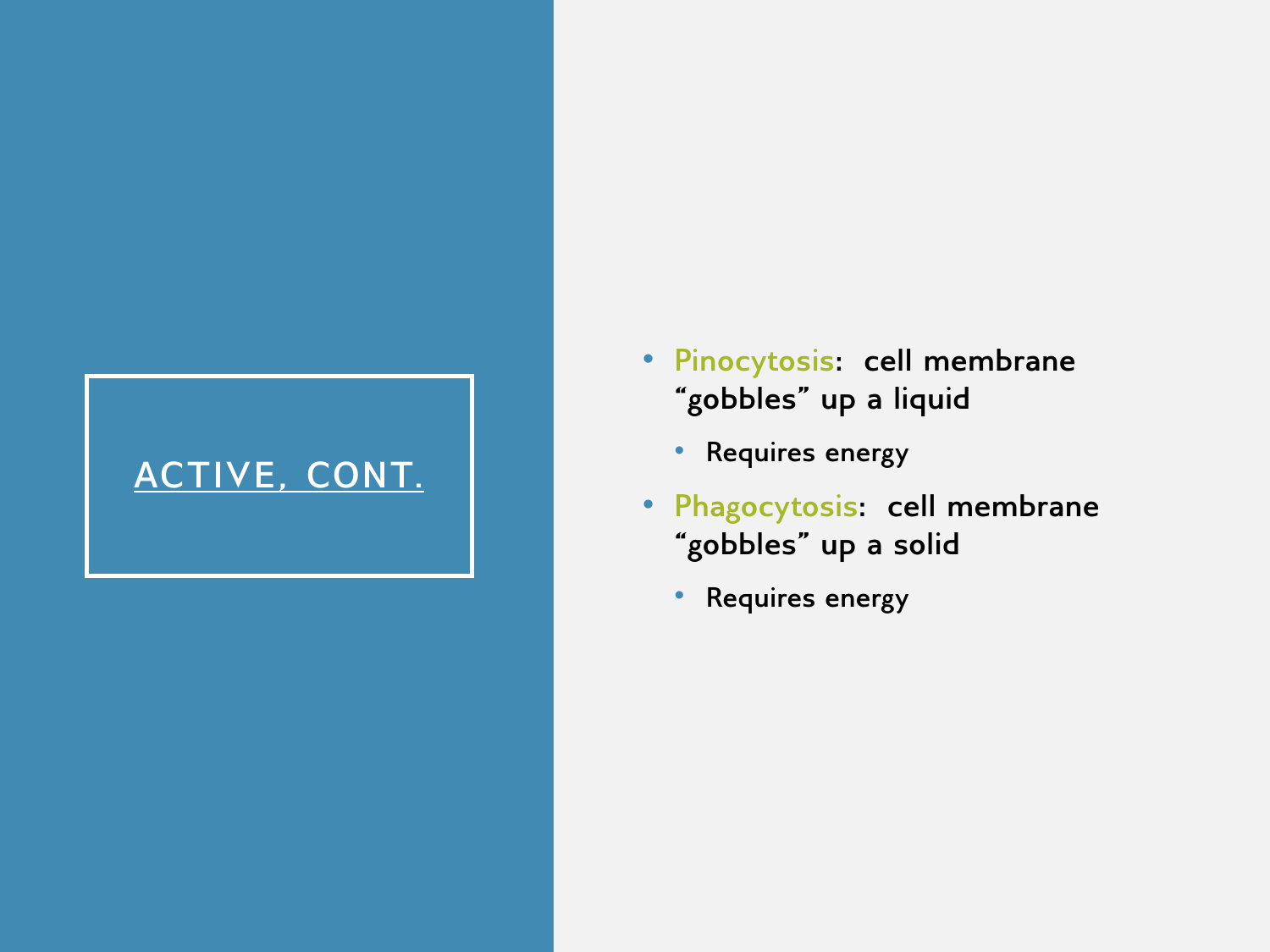

Pinocytosis:  cell membrane “gobbles” up a liquid
Requires energy
Phagocytosis:  cell membrane “gobbles” up a solid
Requires energy
# Active, cont.